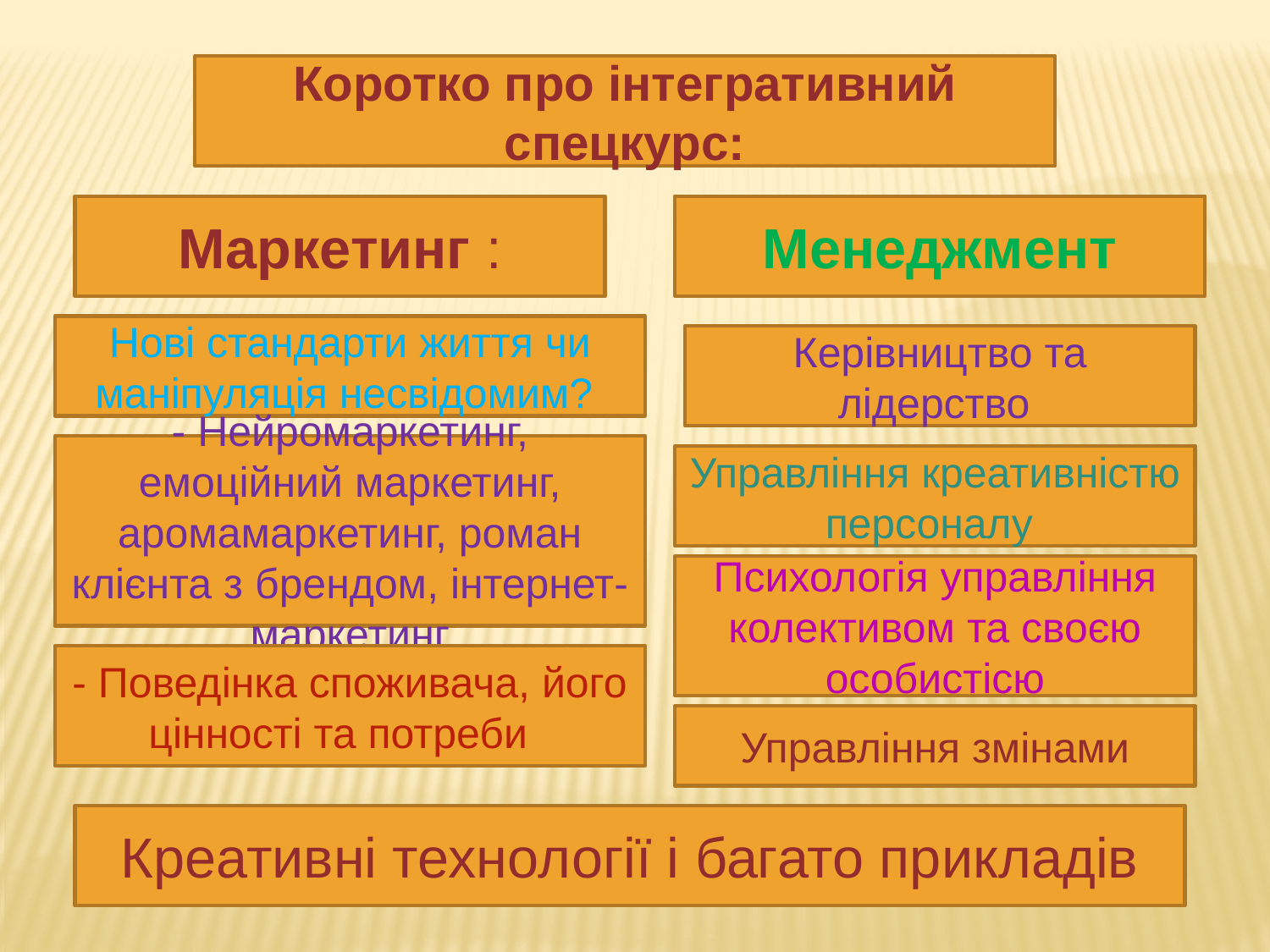

Коротко про інтегративний спецкурс:
Маркетинг :
Менеджмент
Нові стандарти життя чи маніпуляція несвідомим?
Керівництво та лідерство
- Нейромаркетинг, емоційний маркетинг, аромамаркетинг, роман клієнта з брендом, інтернет-маркетинг
Управління креативністю персоналу
Психологія управління колективом та своєю особистісю
- Поведінка споживача, його цінності та потреби
Управління змінами
Креативні технології і багато прикладів